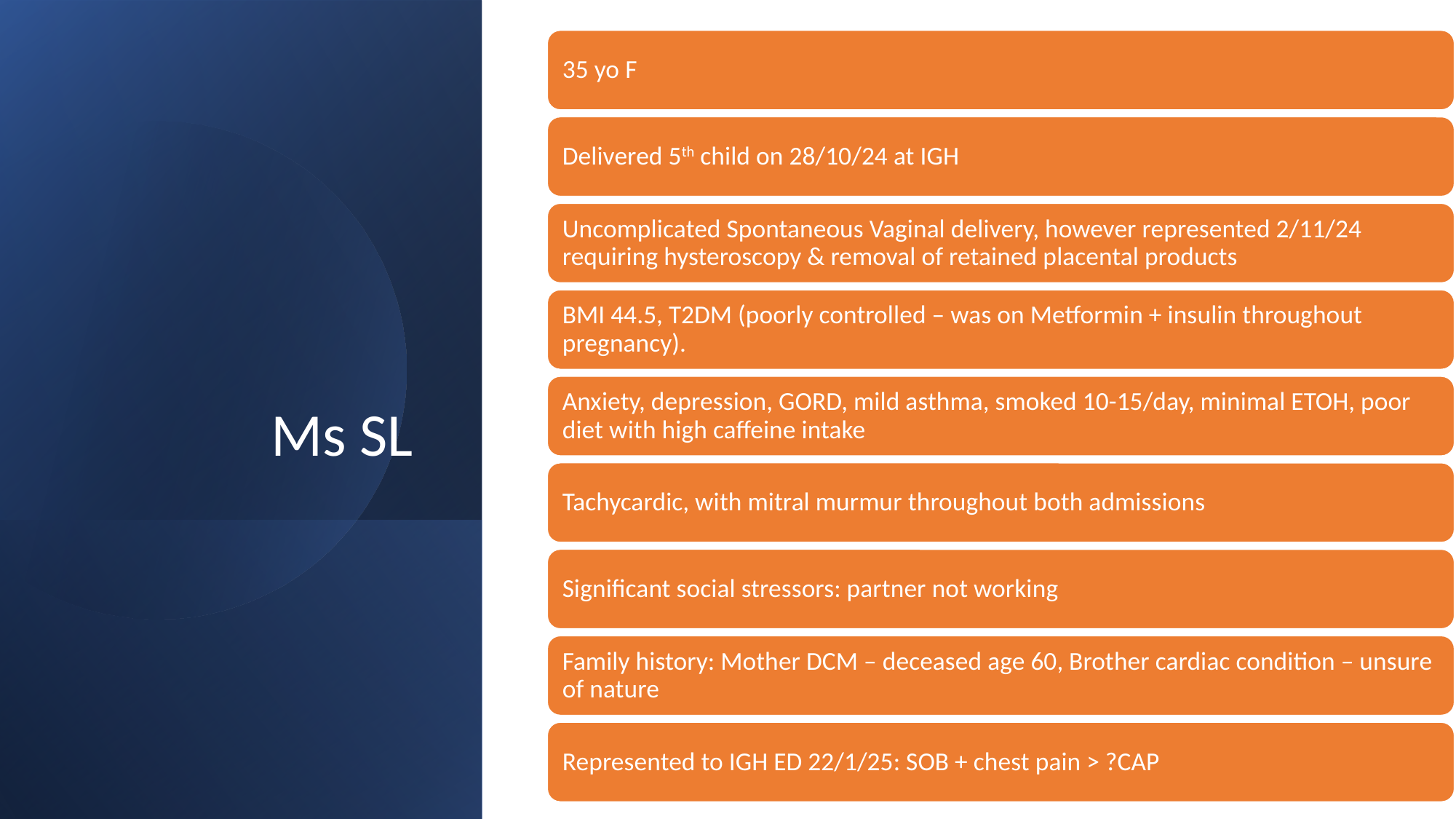

35 yo F
Delivered 5th child on 28/10/24 at IGH
Uncomplicated Spontaneous Vaginal delivery, however represented 2/11/24 requiring hysteroscopy & removal of retained placental products
BMI 44.5, T2DM (poorly controlled – was on Metformin + insulin throughout pregnancy).
Anxiety, depression, GORD, mild asthma, smoked 10-15/day, minimal ETOH, poor diet with high caffeine intake
Tachycardic, with mitral murmur throughout both admissions
Significant social stressors: partner not working
Family history: Mother DCM – deceased age 60, Brother cardiac condition – unsure of nature
Represented to IGH ED 22/1/25: SOB + chest pain > ?CAP
# Ms SL